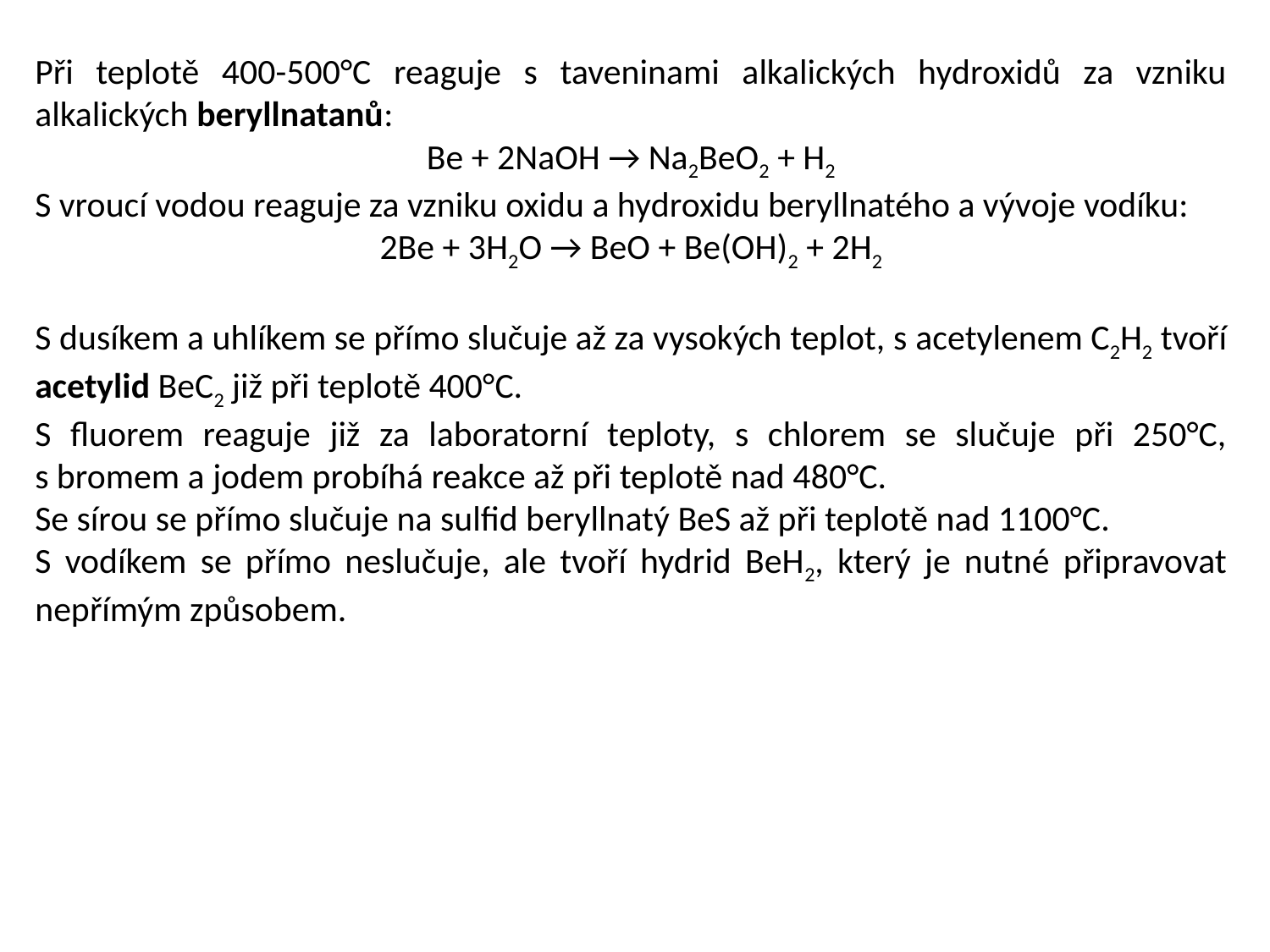

Při teplotě 400-500°C reaguje s taveninami alkalických hydroxidů za vzniku alkalických beryllnatanů:
Be + 2NaOH → Na2BeO2 + H2
S vroucí vodou reaguje za vzniku oxidu a hydroxidu beryllnatého a vývoje vodíku:
2Be + 3H2O → BeO + Be(OH)2 + 2H2

S dusíkem a uhlíkem se přímo slučuje až za vysokých teplot, s acetylenem C2H2 tvoří acetylid BeC2 již při teplotě 400°C.
S fluorem reaguje již za laboratorní teploty, s chlorem se slučuje při 250°C, s bromem a jodem probíhá reakce až při teplotě nad 480°C.
Se sírou se přímo slučuje na sulfid beryllnatý BeS až při teplotě nad 1100°C.
S vodíkem se přímo neslučuje, ale tvoří hydrid BeH2, který je nutné připravovat nepřímým způsobem.